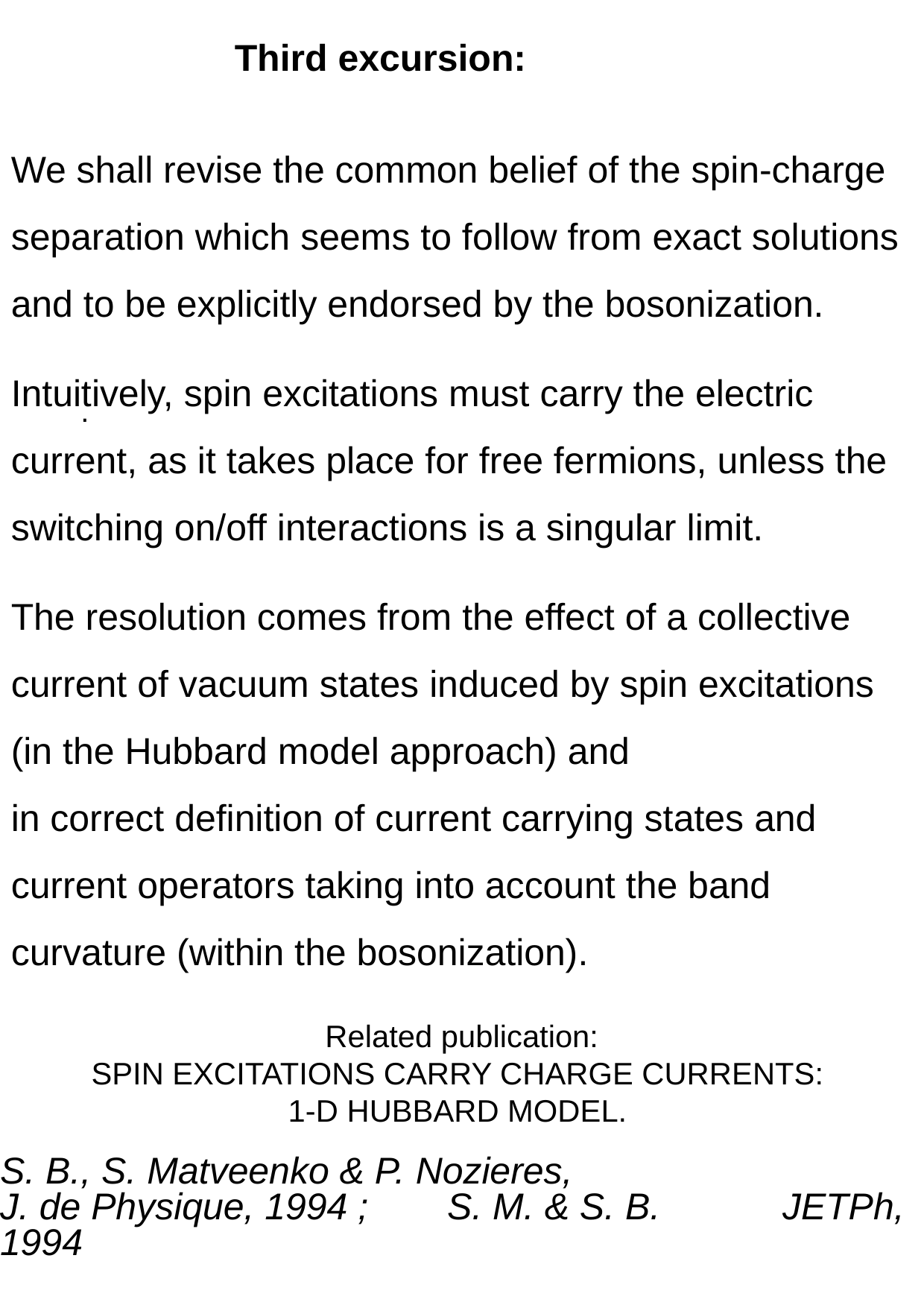

Third excursion:

We shall revise the common belief of the spin-charge separation which seems to follow from exact solutions and to be explicitly endorsed by the bosonization.
Intuitively, spin excitations must carry the electric current, as it takes place for free fermions, unless the switching on/off interactions is a singular limit.

The resolution comes from the effect of a collective current of vacuum states induced by spin excitations
(in the Hubbard model approach) and
in correct definition of current carrying states and current operators taking into account the band curvature (within the bosonization).

.

Related publication:
SPIN EXCITATIONS CARRY CHARGE CURRENTS:
1-D HUBBARD MODEL.
S. B., S. Matveenko & P. Nozieres,
J. de Physique, 1994 ; 	S. M. & S. B. 	JETPh, 1994